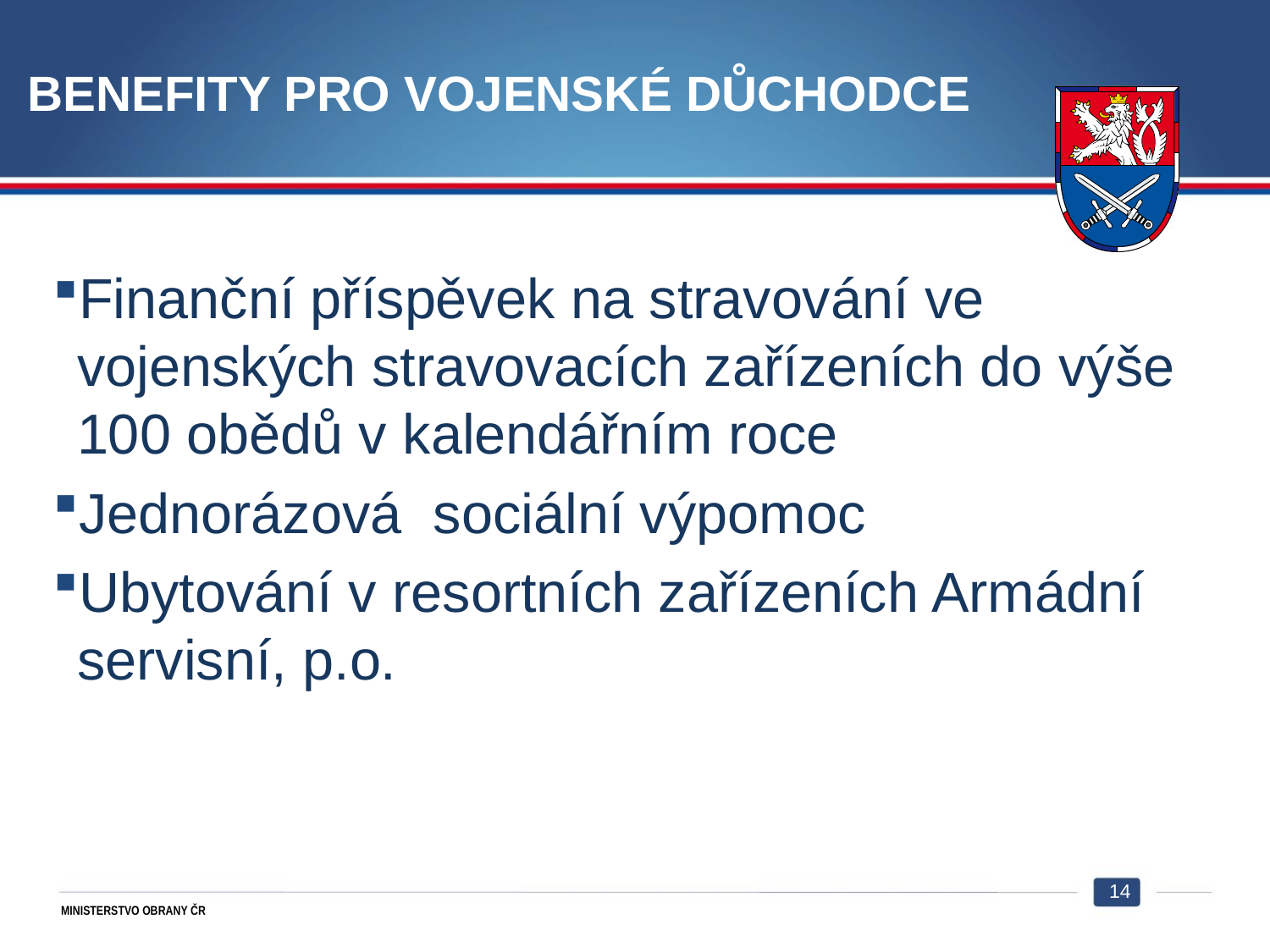

# Benefity pro vojenské důchodce
Finanční příspěvek na stravování ve vojenských stravovacích zařízeních do výše 100 obědů v kalendářním roce
Jednorázová  sociální výpomoc
Ubytování v resortních zařízeních Armádní servisní, p.o.
14